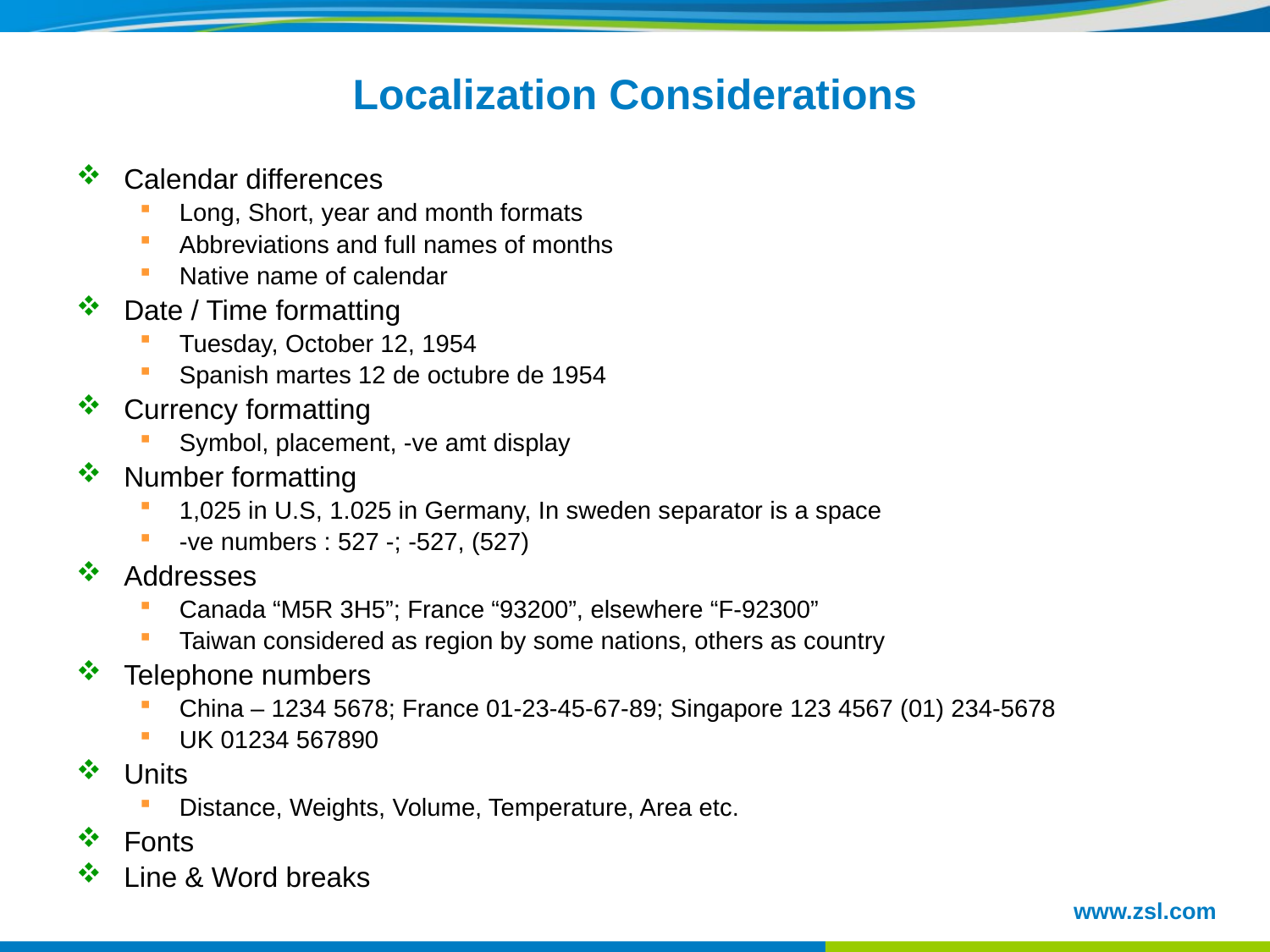

# Localization Considerations
Calendar differences
Long, Short, year and month formats
Abbreviations and full names of months
Native name of calendar
Date / Time formatting
Tuesday, October 12, 1954
Spanish martes 12 de octubre de 1954
Currency formatting
Symbol, placement, -ve amt display
Number formatting
1,025 in U.S, 1.025 in Germany, In sweden separator is a space
-ve numbers : 527 -; -527, (527)
Addresses
Canada “M5R 3H5”; France “93200”, elsewhere “F-92300”
Taiwan considered as region by some nations, others as country
Telephone numbers
China – 1234 5678; France 01-23-45-67-89; Singapore 123 4567 (01) 234-5678
UK 01234 567890
Units
Distance, Weights, Volume, Temperature, Area etc.
Fonts
Line & Word breaks